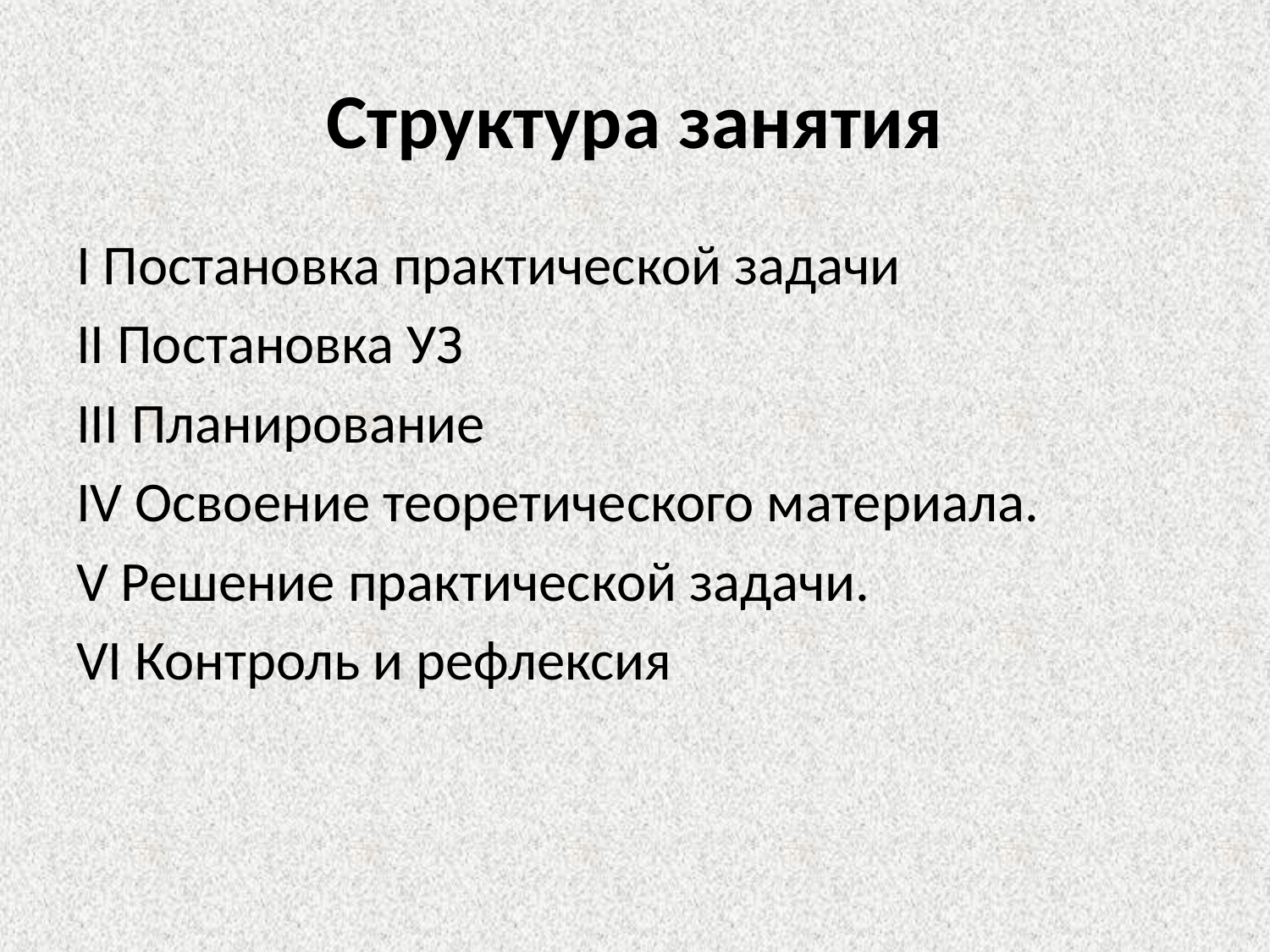

# Структура занятия
I Постановка практической задачи
II Постановка УЗ
III Планирование
IV Освоение теоретического материала.
V Решение практической задачи.
VI Контроль и рефлексия